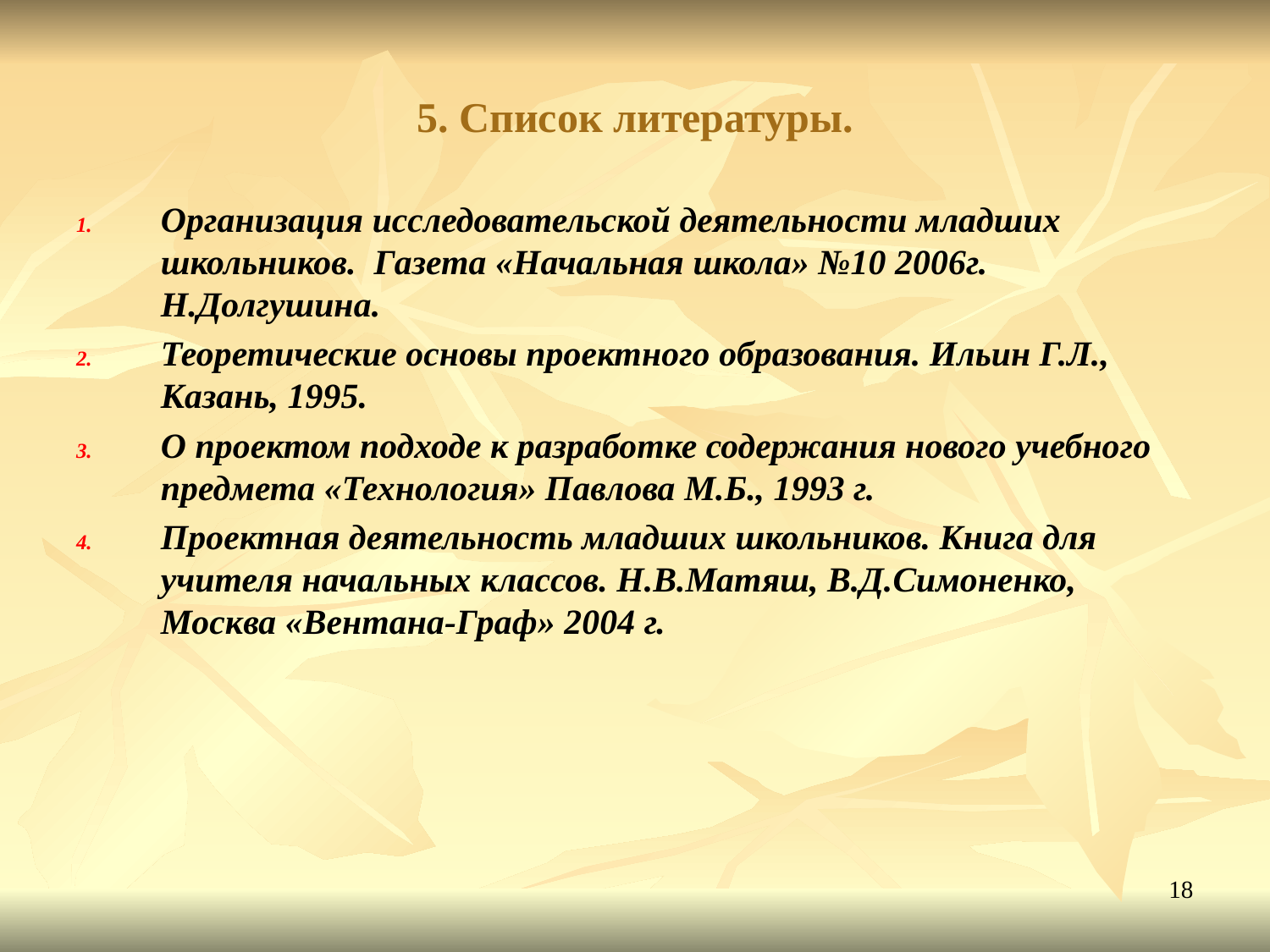

# 5. Список литературы.
Организация исследовательской деятельности младших школьников.  Газета «Начальная школа» №10 2006г. Н.Долгушина.
Теоретические основы проектного образования. Ильин Г.Л., Казань, 1995.
О проектом подходе к разработке содержания нового учебного предмета «Технология» Павлова М.Б., 1993 г.
Проектная деятельность младших школьников. Книга для учителя начальных классов. Н.В.Матяш, В.Д.Симоненко, Москва «Вентана-Граф» 2004 г.

18